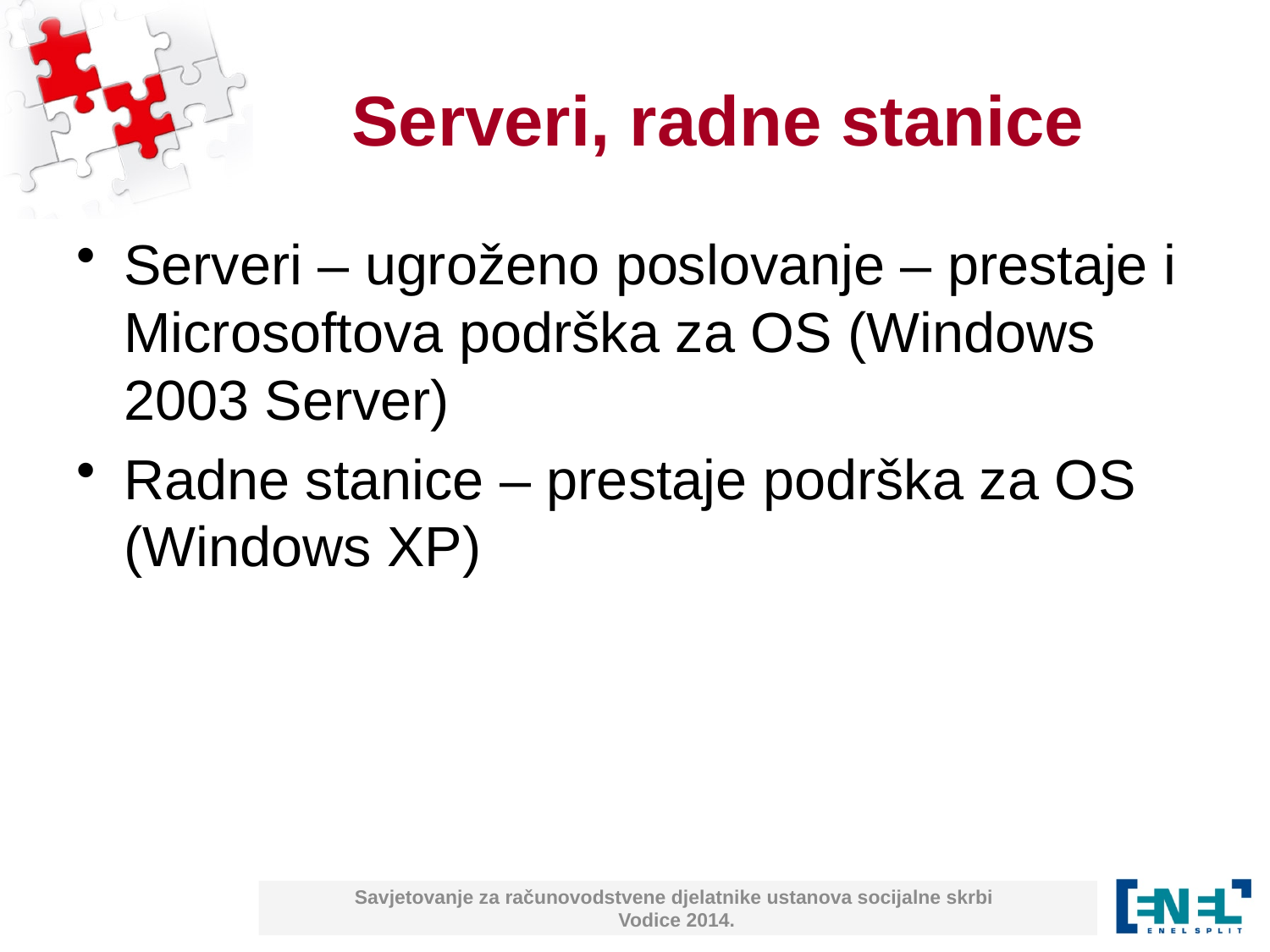

# Serveri, radne stanice
Serveri – ugroženo poslovanje – prestaje i Microsoftova podrška za OS (Windows 2003 Server)
Radne stanice – prestaje podrška za OS (Windows XP)

Savjetovanje za računovodstvene djelatnike ustanova socijalne skrbi
Vodice 2014.